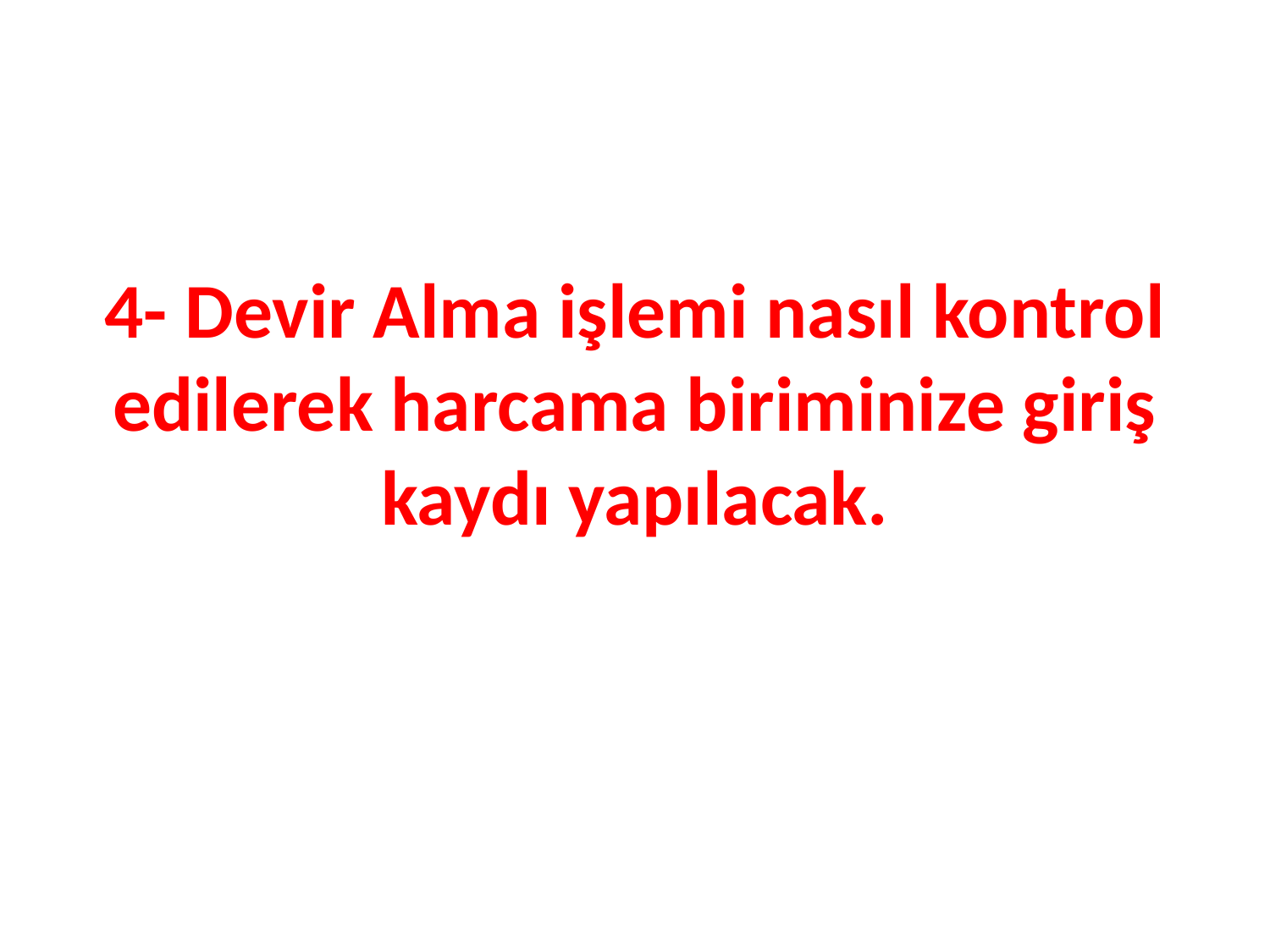

# 4- Devir Alma işlemi nasıl kontrol edilerek harcama biriminize giriş kaydı yapılacak.